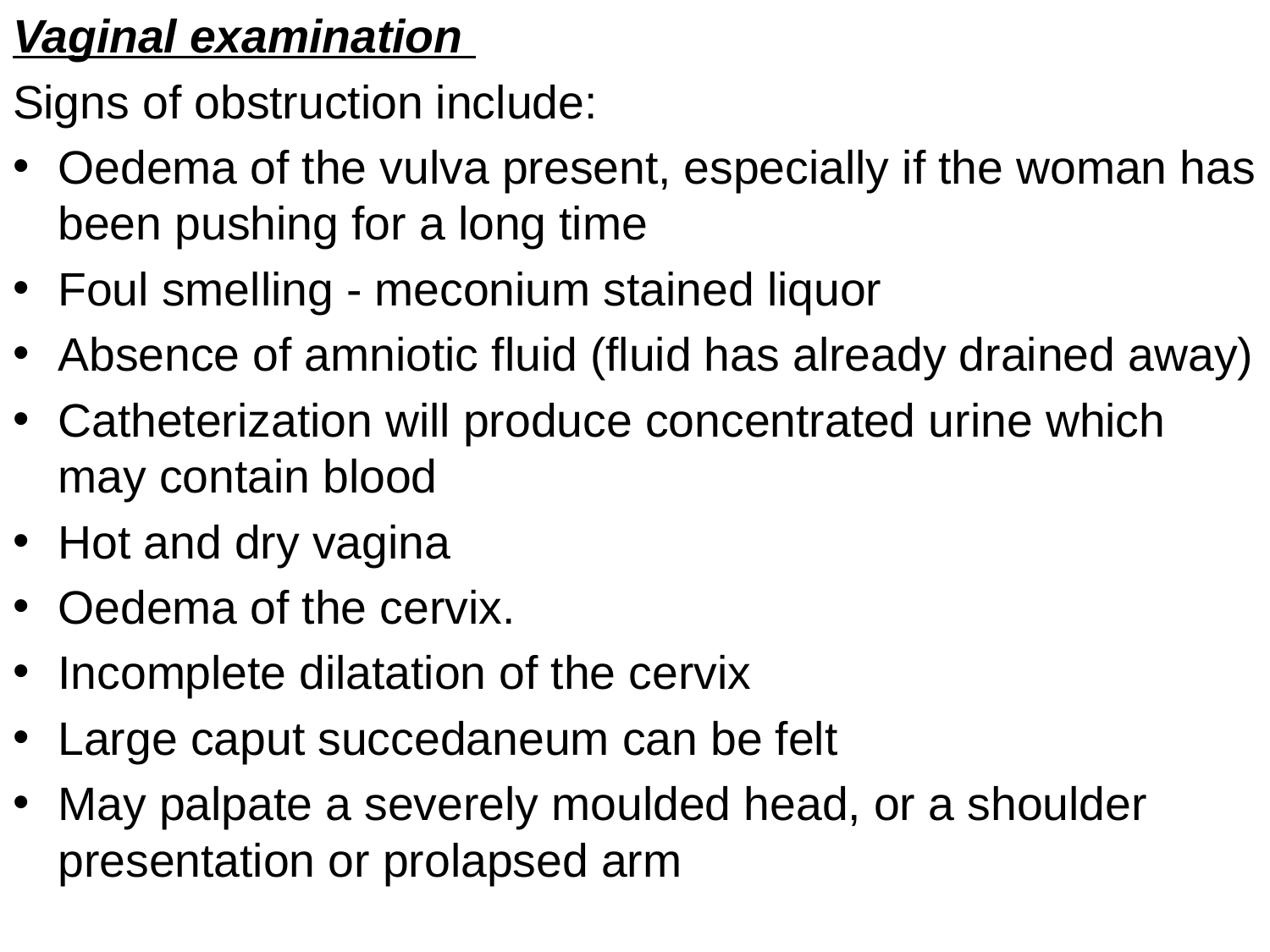

Vaginal examination
Signs of obstruction include:
Oedema of the vulva present, especially if the woman has been pushing for a long time
Foul smelling - meconium stained liquor
Absence of amniotic fluid (fluid has already drained away)
Catheterization will produce concentrated urine which may contain blood
Hot and dry vagina
Oedema of the cervix.
Incomplete dilatation of the cervix
Large caput succedaneum can be felt
May palpate a severely moulded head, or a shoulder presentation or prolapsed arm